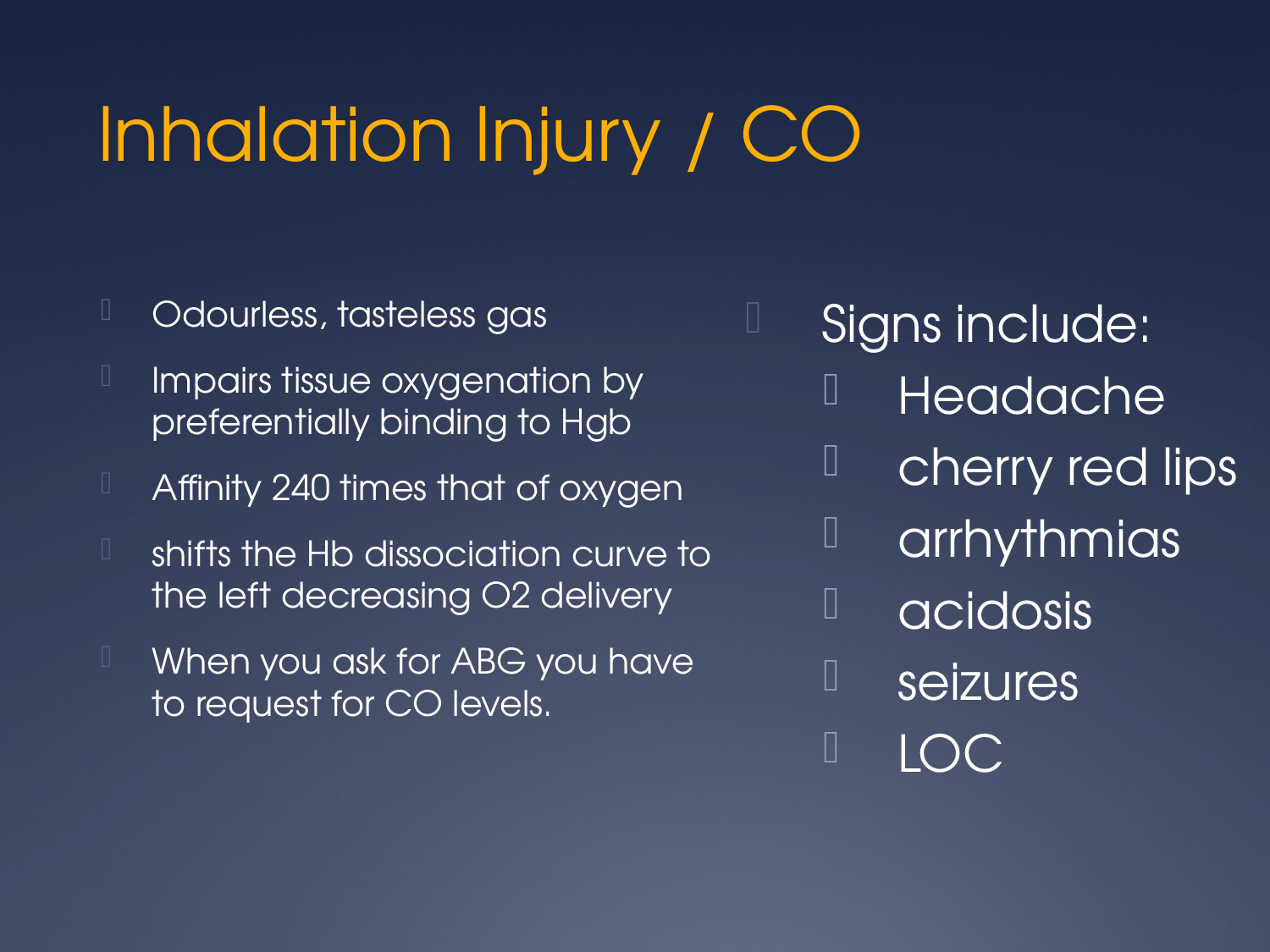

# Inhalation Injury / CO
Odourless, tasteless gas
Impairs tissue oxygenation by preferentially binding to Hgb
Affinity 240 times that of oxygen
shifts the Hb dissociation curve to the left decreasing O2 delivery
When you ask for ABG you have to request for CO levels.

Signs include:
Headache
cherry red lips
arrhythmias
acidosis
seizures
LOC